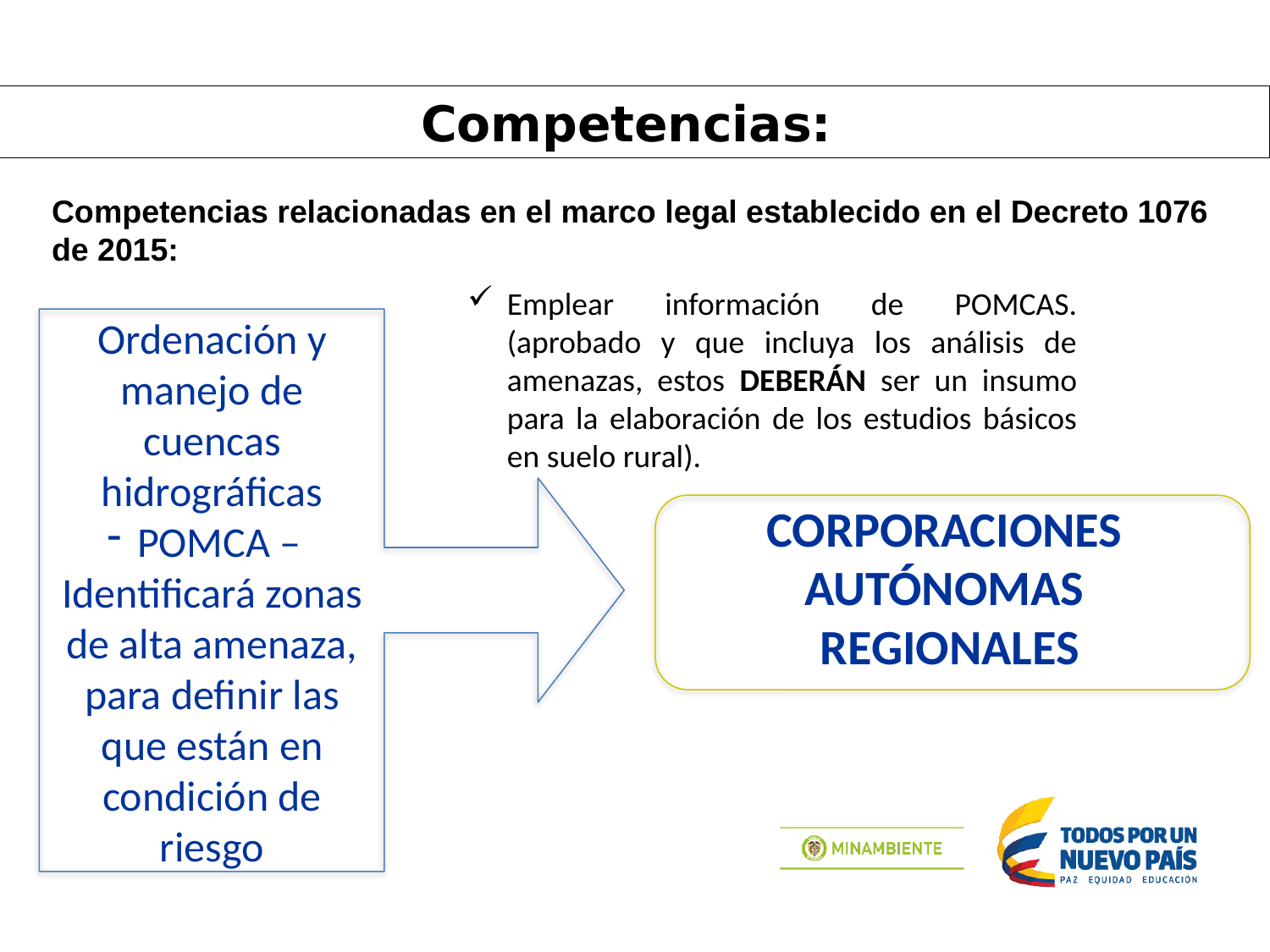

Competencias:
Competencias relacionadas en el marco legal establecido en el Decreto 1076 de 2015:
Emplear información de POMCAS. (aprobado y que incluya los análisis de amenazas, estos DEBERÁN ser un insumo para la elaboración de los estudios básicos en suelo rural).
Ordenación y manejo de cuencas hidrográficas
POMCA –
Identificará zonas de alta amenaza, para definir las que están en condición de riesgo

CORPORACIONES
AUTÓNOMAS
REGIONALES